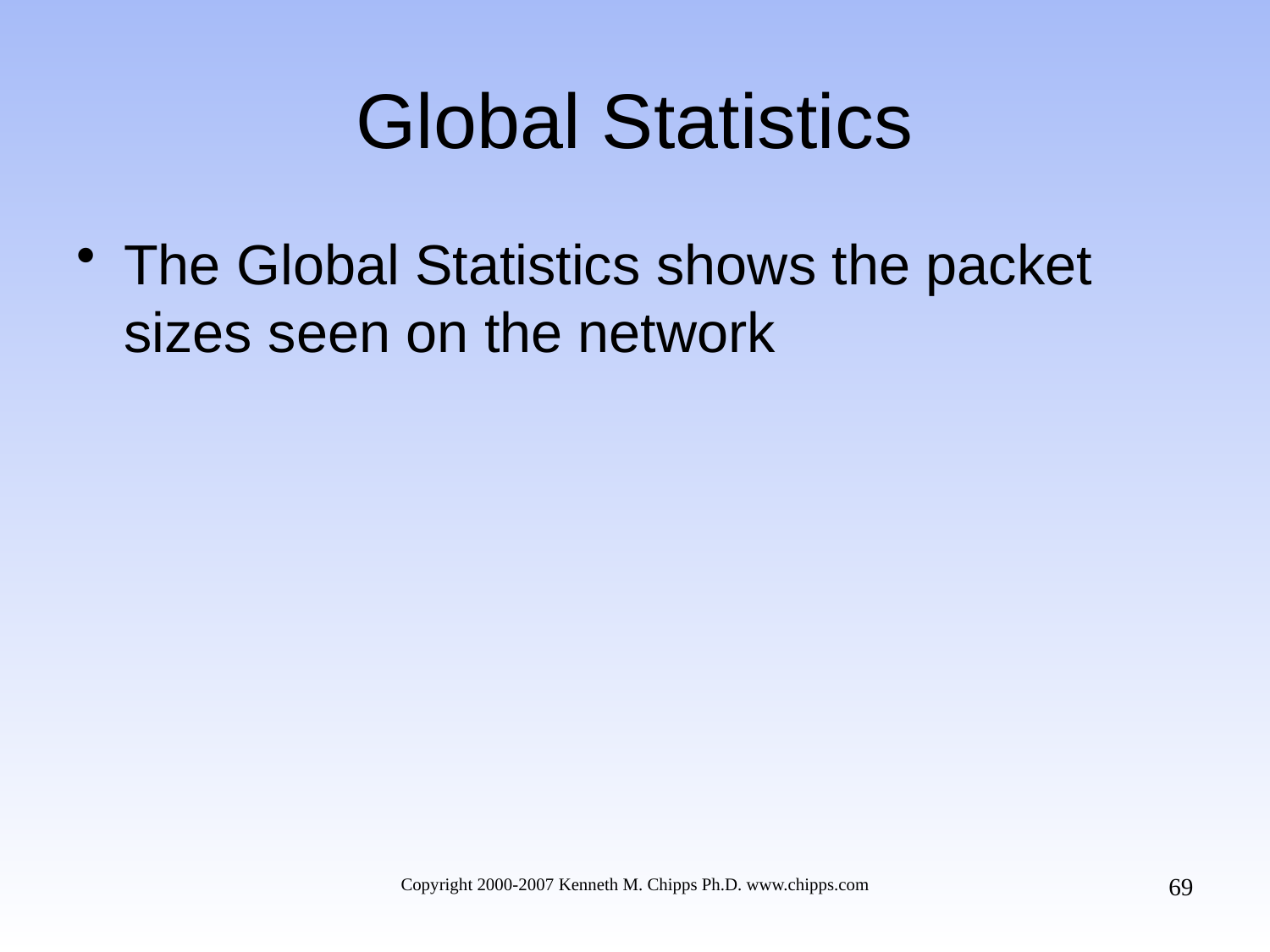

# Global Statistics
The Global Statistics shows the packet sizes seen on the network
69
Copyright 2000-2007 Kenneth M. Chipps Ph.D. www.chipps.com